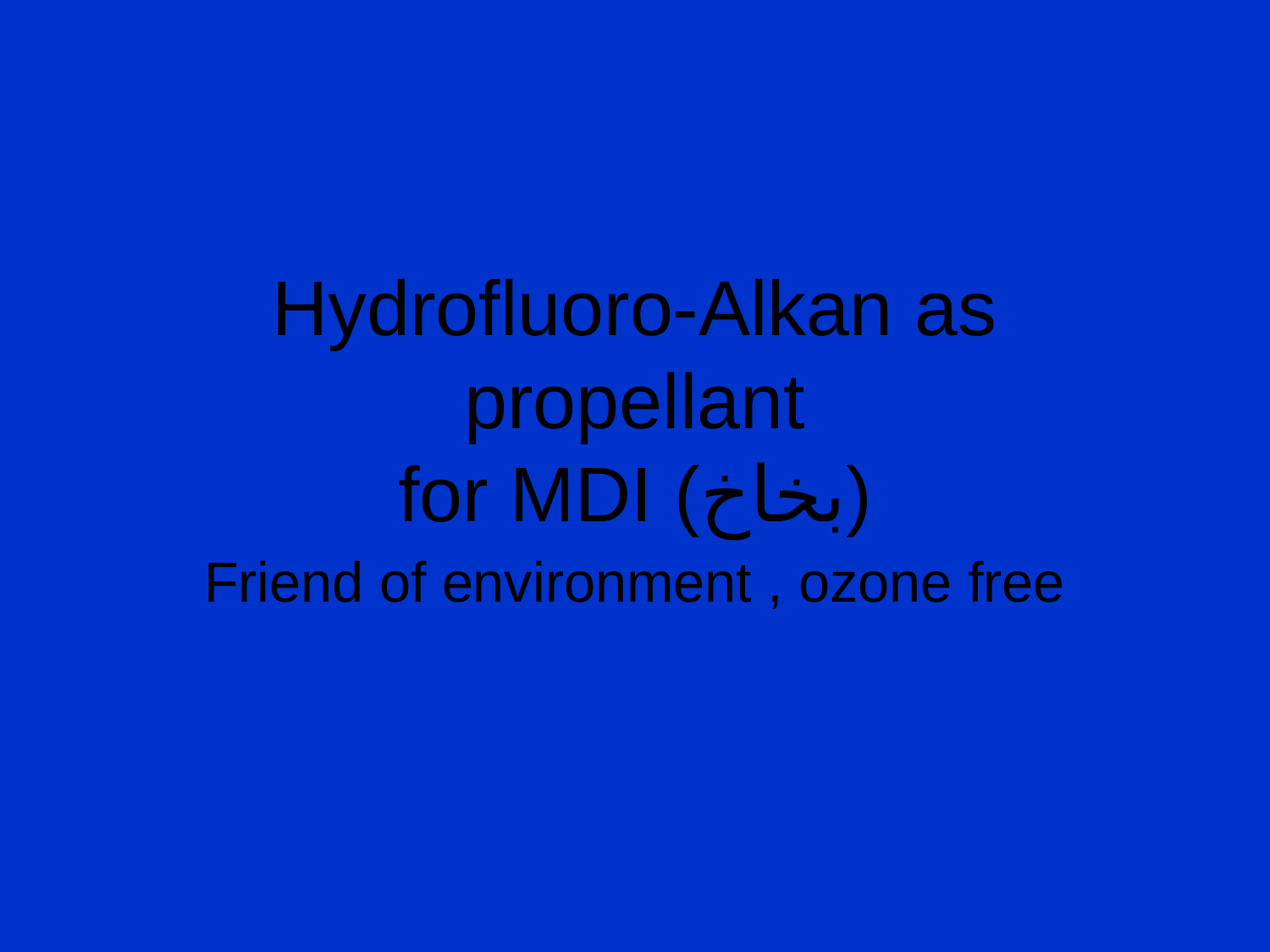

# Hydrofluoro-Alkan as propellant for MDI (بخاخ)
Friend of environment , ozone free